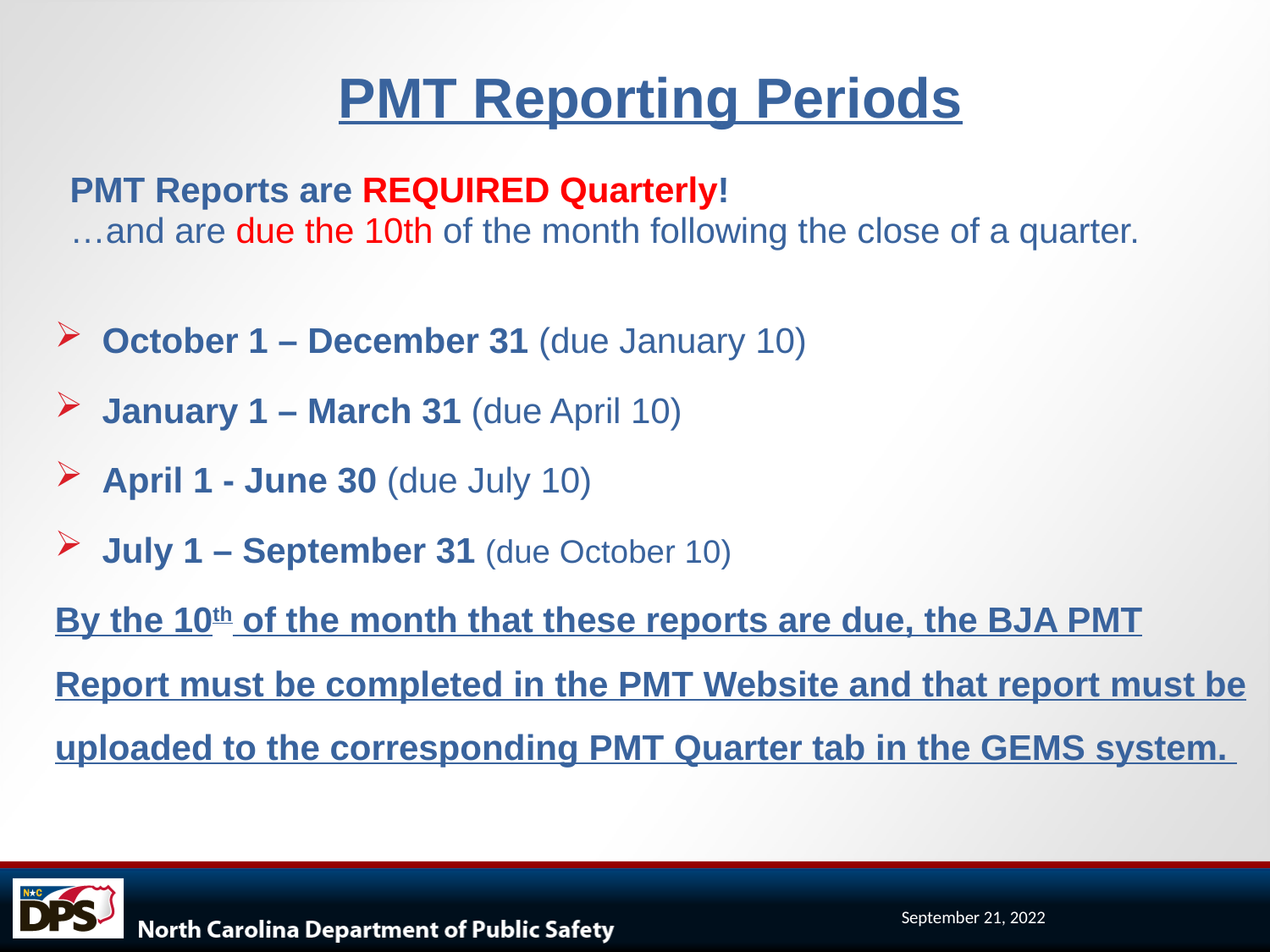

PMT Reporting Periods
PMT Reports are REQUIRED Quarterly!
…and are due the 10th of the month following the close of a quarter.

October 1 – December 31 (due January 10)
January 1 – March 31 (due April 10)
April 1 - June 30 (due July 10)
July 1 – September 31 (due October 10)
By the 10th of the month that these reports are due, the BJA PMT Report must be completed in the PMT Website and that report must be uploaded to the corresponding PMT Quarter tab in the GEMS system.
September 21, 2022